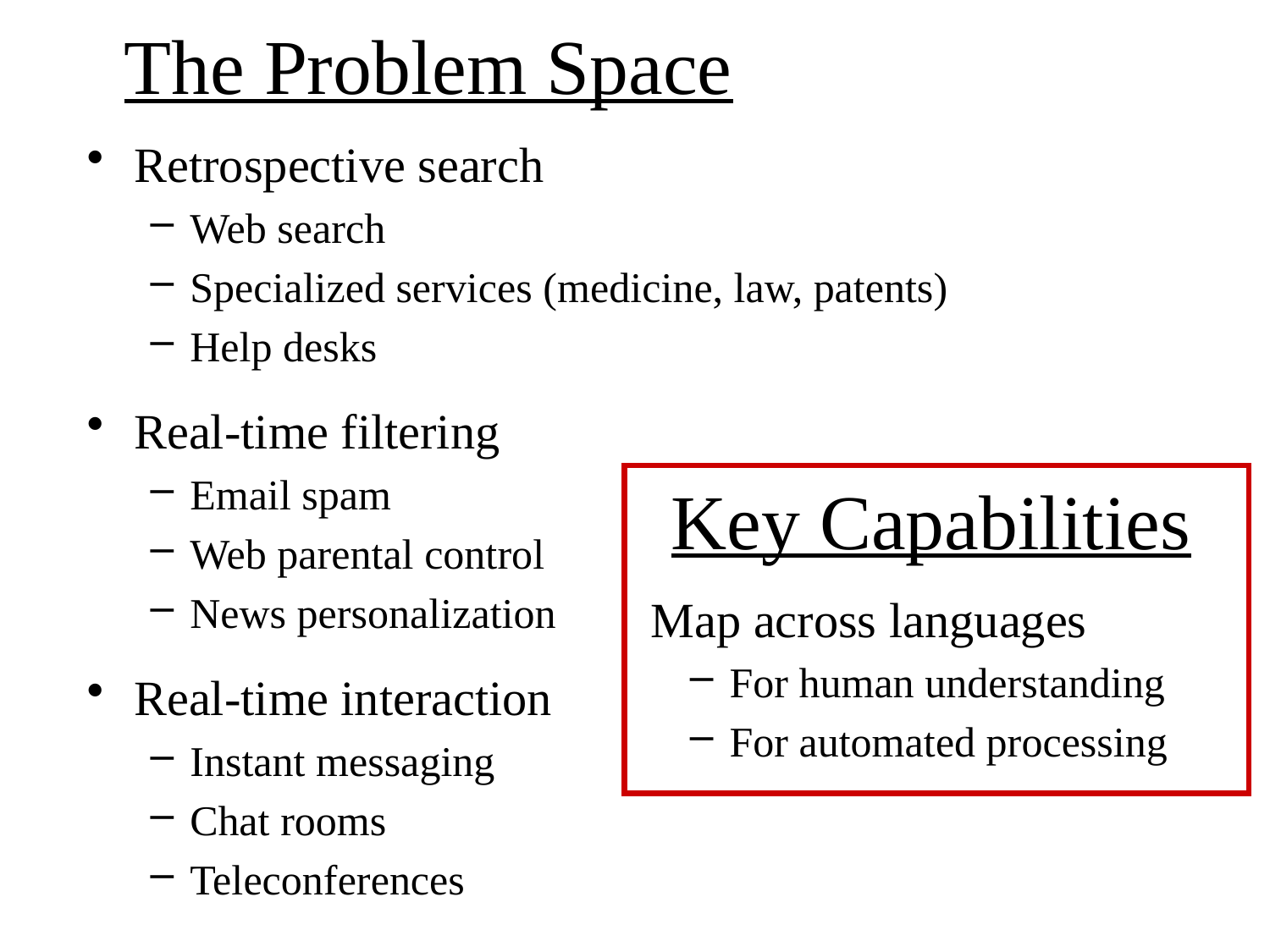

# The Problem Space
Retrospective search
Web search
Specialized services (medicine, law, patents)
Help desks
Real-time filtering
Email spam
Web parental control
News personalization
Real-time interaction
Instant messaging
Chat rooms
Teleconferences

Key Capabilities
  Map across languages
For human understanding
For automated processing